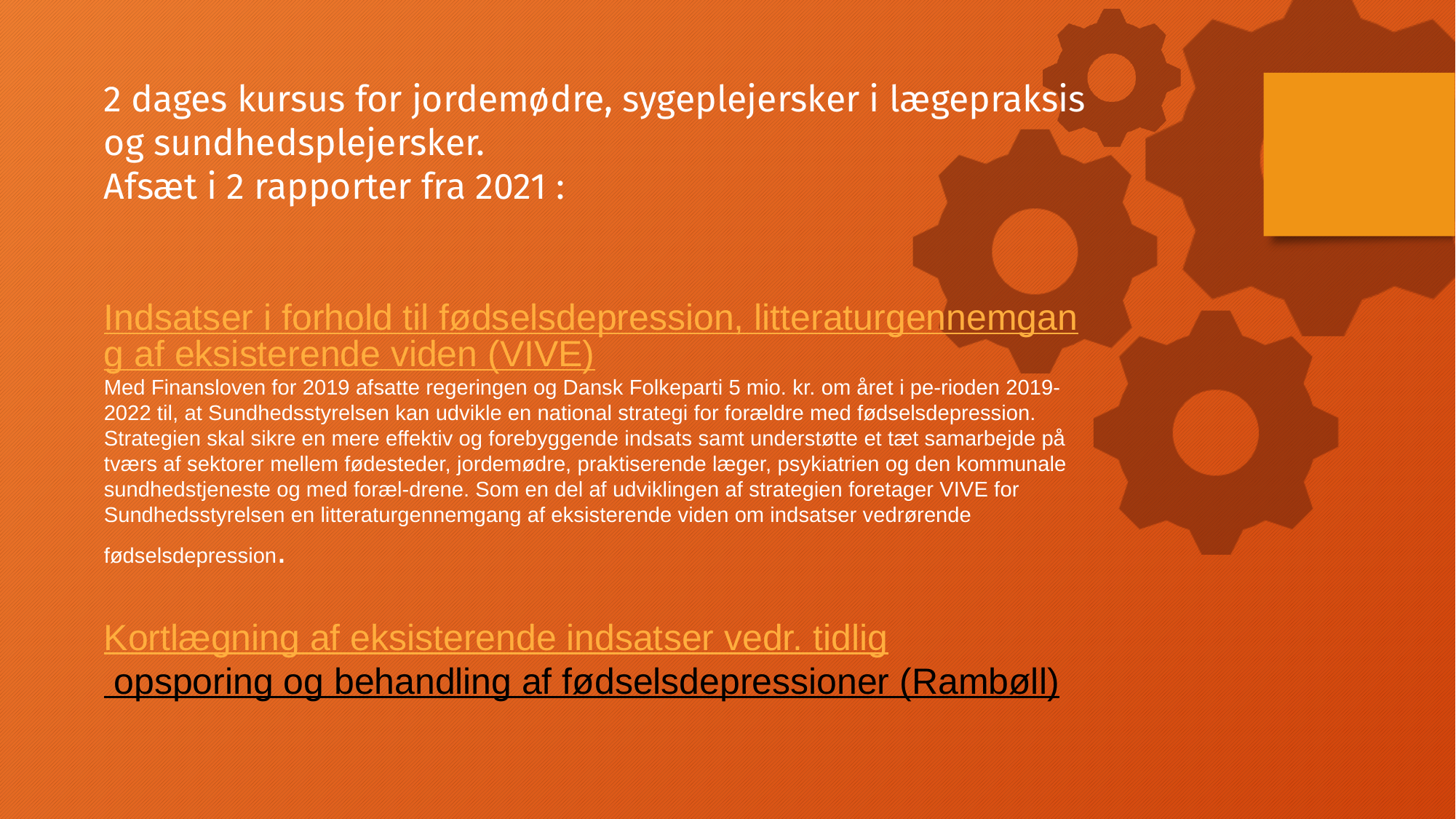

2 dages kursus for jordemødre, sygeplejersker i lægepraksis og sundhedsplejersker.
Afsæt i 2 rapporter fra 2021 :
 Indsatser i forhold til fødselsdepression, litteraturgennemgang af eksisterende viden (VIVE)
Med Finansloven for 2019 afsatte regeringen og Dansk Folkeparti 5 mio. kr. om året i pe-rioden 2019-2022 til, at Sundhedsstyrelsen kan udvikle en national strategi for forældre med fødselsdepression. Strategien skal sikre en mere effektiv og forebyggende indsats samt understøtte et tæt samarbejde på tværs af sektorer mellem fødesteder, jordemødre, praktiserende læger, psykiatrien og den kommunale sundhedstjeneste og med foræl-drene. Som en del af udviklingen af strategien foretager VIVE for Sundhedsstyrelsen en litteraturgennemgang af eksisterende viden om indsatser vedrørende fødselsdepression.
Kortlægning af eksisterende indsatser vedr. tidlig
 opsporing og behandling af fødselsdepressioner (Rambøll)